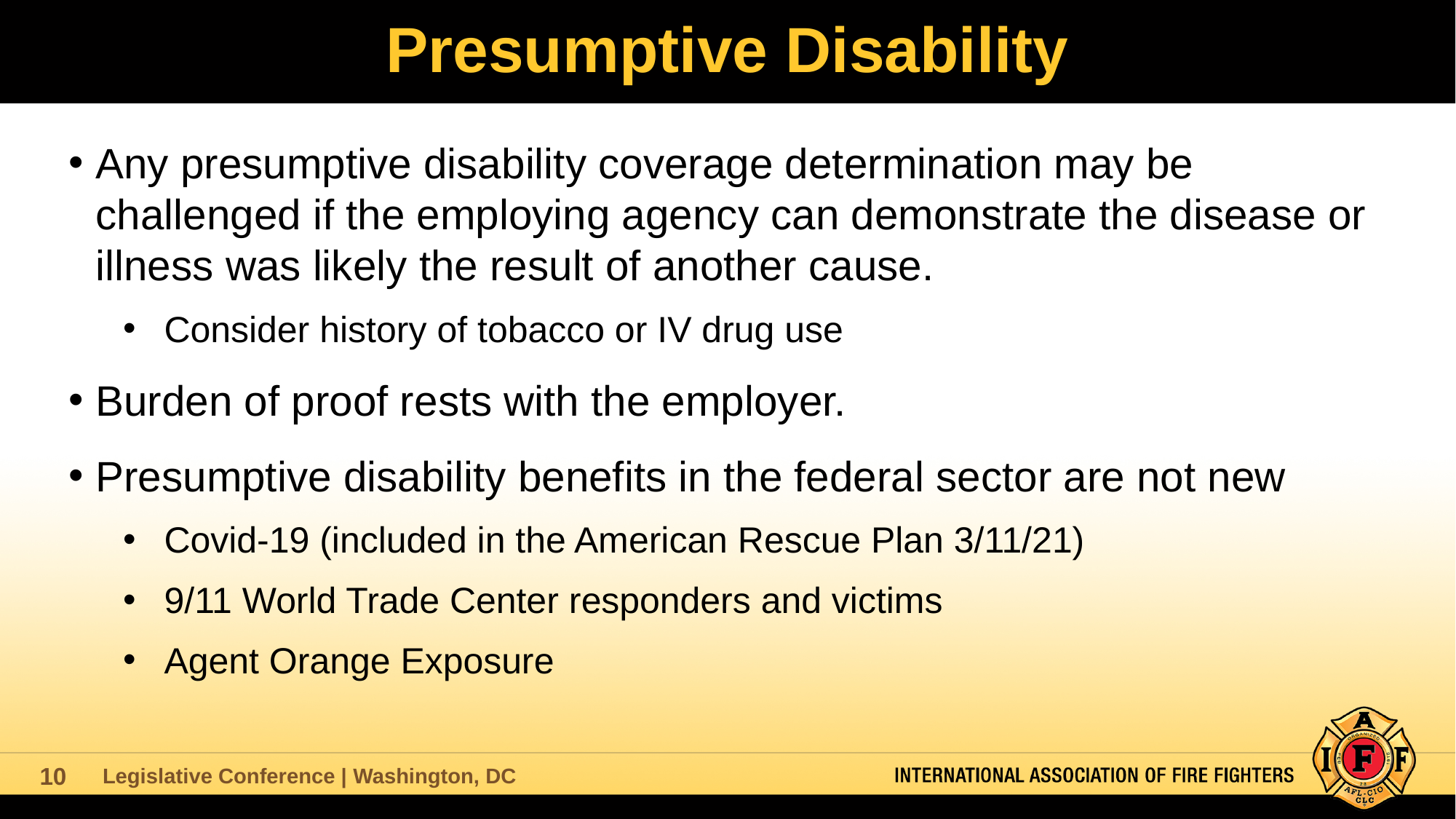

# Presumptive Disability
Any presumptive disability coverage determination may be challenged if the employing agency can demonstrate the disease or illness was likely the result of another cause.
Consider history of tobacco or IV drug use
Burden of proof rests with the employer.
Presumptive disability benefits in the federal sector are not new
Covid-19 (included in the American Rescue Plan 3/11/21)
9/11 World Trade Center responders and victims
Agent Orange Exposure

10
Legislative Conference | Washington, DC